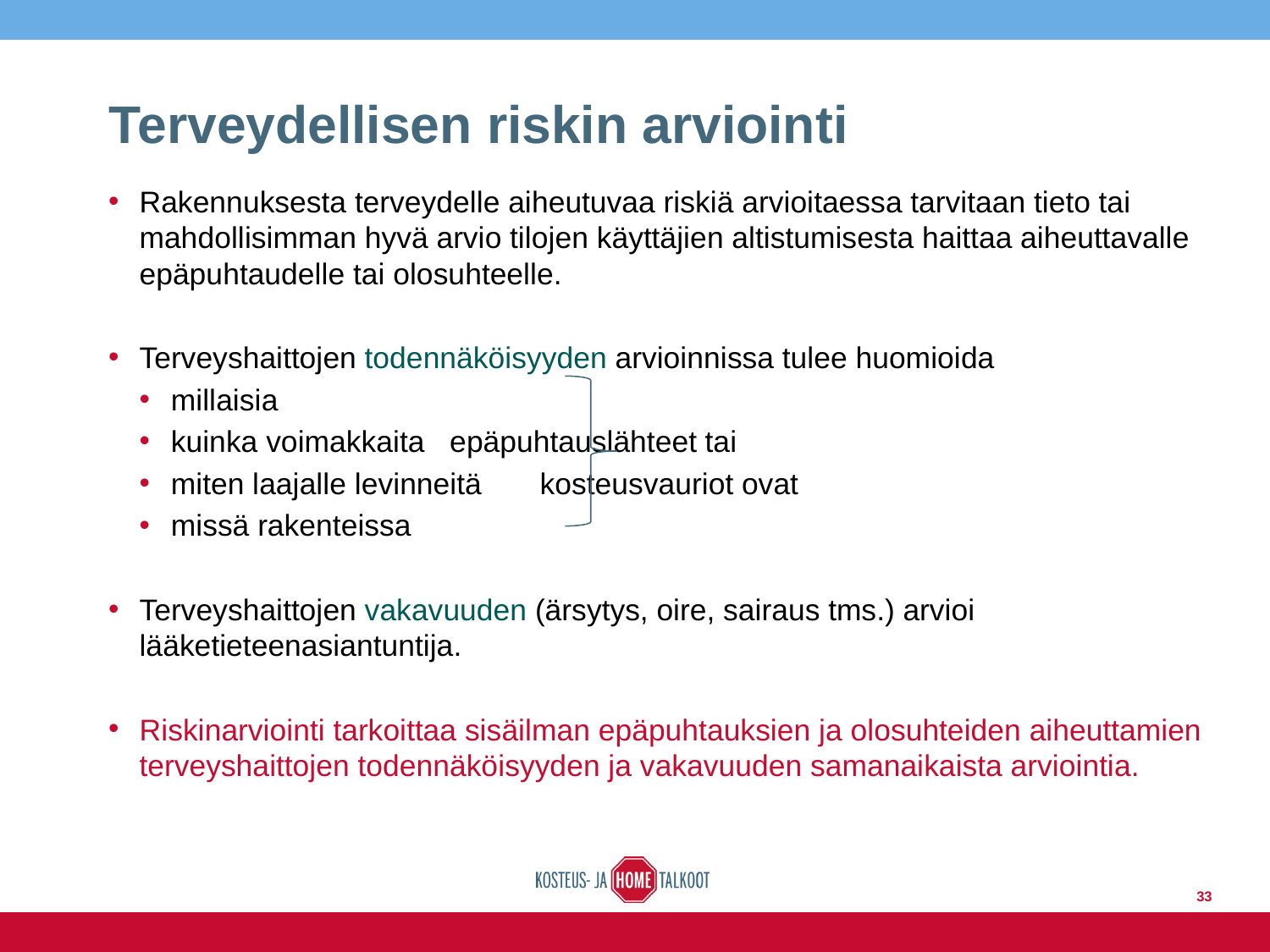

# Terveydellisen riskin arviointi
Rakennuksesta terveydelle aiheutuvaa riskiä arvioitaessa tarvitaan tieto tai mahdollisimman hyvä arvio tilojen käyttäjien altistumisesta haittaa aiheuttavalle epäpuhtaudelle tai olosuhteelle.

Terveyshaittojen todennäköisyyden arvioinnissa tulee huomioida
millaisia
kuinka voimakkaita		 epäpuhtauslähteet tai
miten laajalle levinneitä	 kosteusvauriot ovat
missä rakenteissa

Terveyshaittojen vakavuuden (ärsytys, oire, sairaus tms.) arvioi lääketieteenasiantuntija.

Riskinarviointi tarkoittaa sisäilman epäpuhtauksien ja olosuhteiden aiheuttamien terveyshaittojen todennäköisyyden ja vakavuuden samanaikaista arviointia.

33